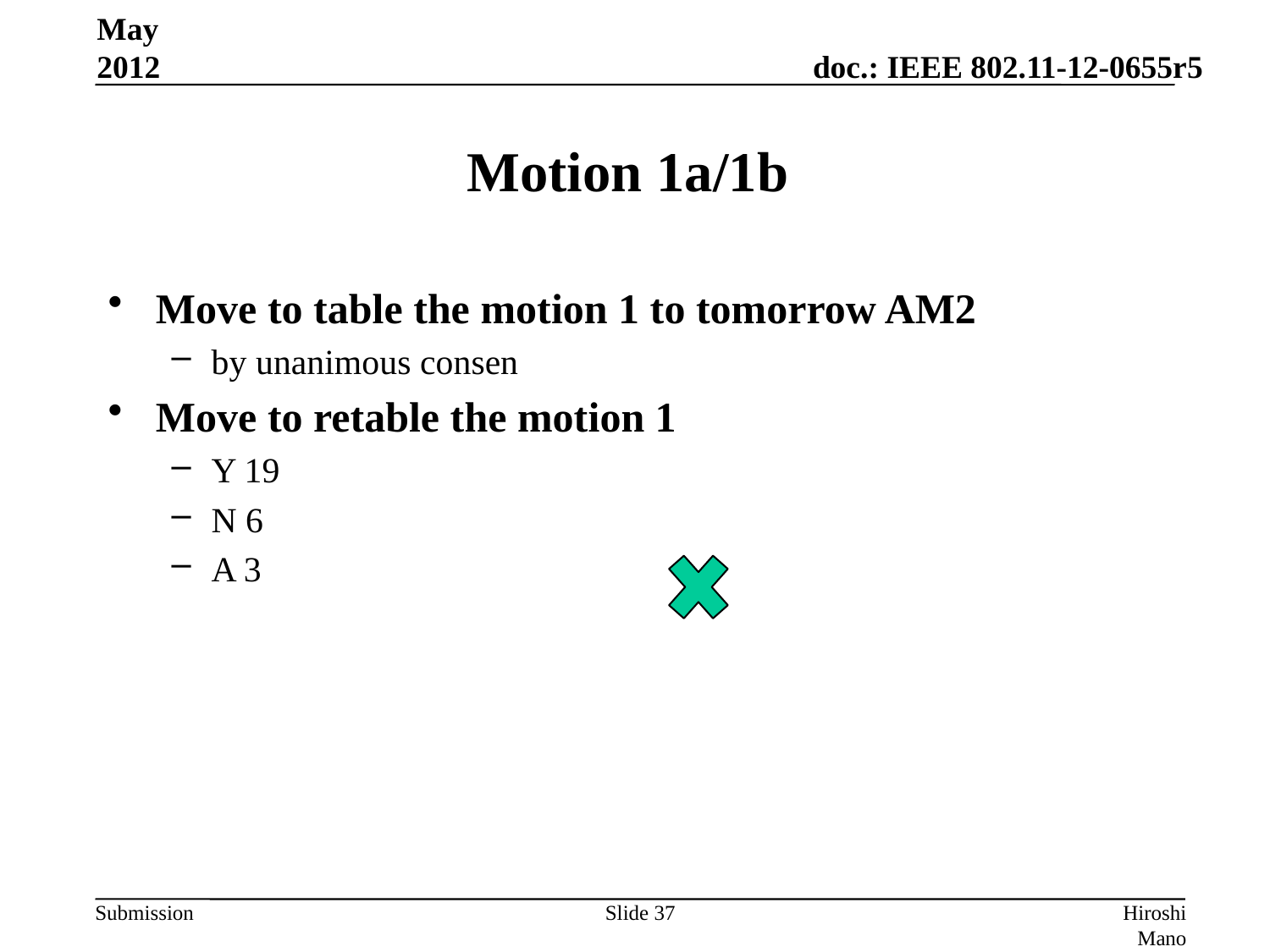

May 2012
# Motion 1a/1b
Move to table the motion 1 to tomorrow AM2
by unanimous consen
Move to retable the motion 1
Y 19
N 6
A 3

Slide 37
Hiroshi Mano (ATRD, Root, Lab)